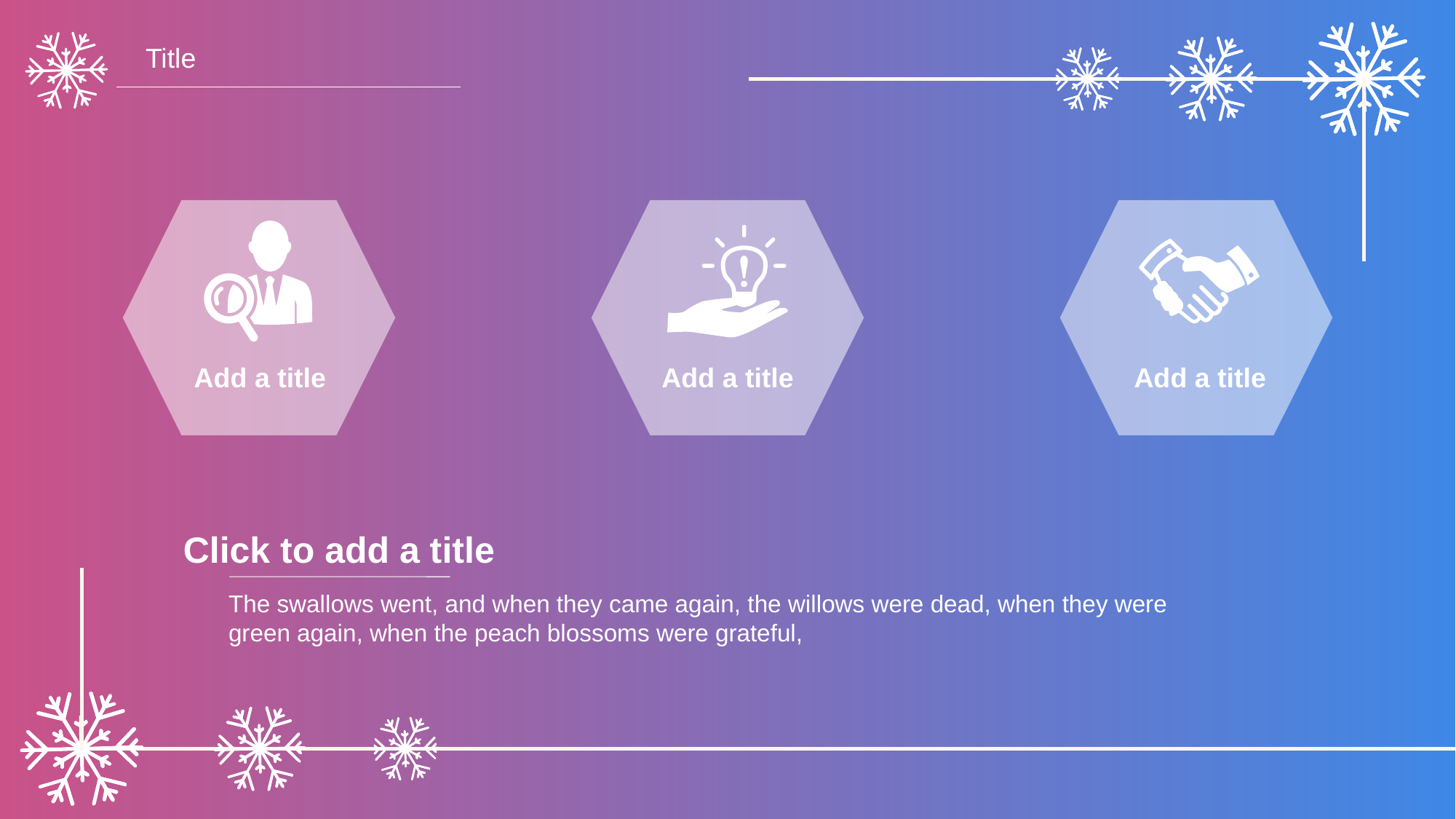

Title

Add a title
Add a title
Add a title
Click to add a title

The swallows went, and when they came again, the willows were dead, when they were green again, when the peach blossoms were grateful,